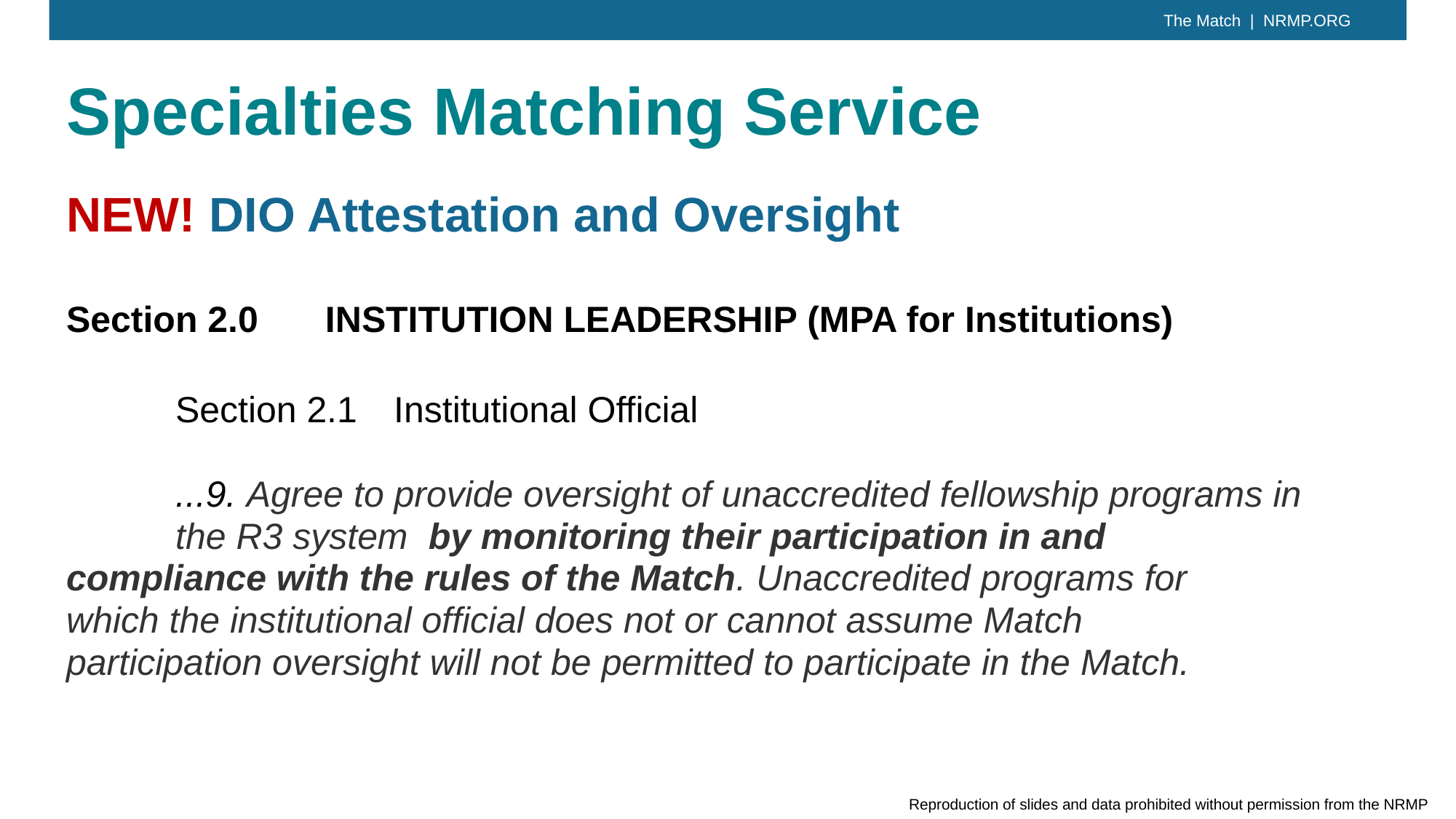

# Specialties Matching Service
NEW! DIO Attestation and Oversight

Section 2.0	    INSTITUTION LEADERSHIP (MPA for Institutions)

	Section 2.1	Institutional Official

	...9. Agree to provide oversight of unaccredited fellowship programs in 	the R3 system  by monitoring their participation in and 	compliance with the rules of the Match. Unaccredited programs for 	which the institutional official does not or cannot assume Match 	participation oversight will not be permitted to participate in the Match.

Reproduction of slides and data prohibited without permission from the NRMP